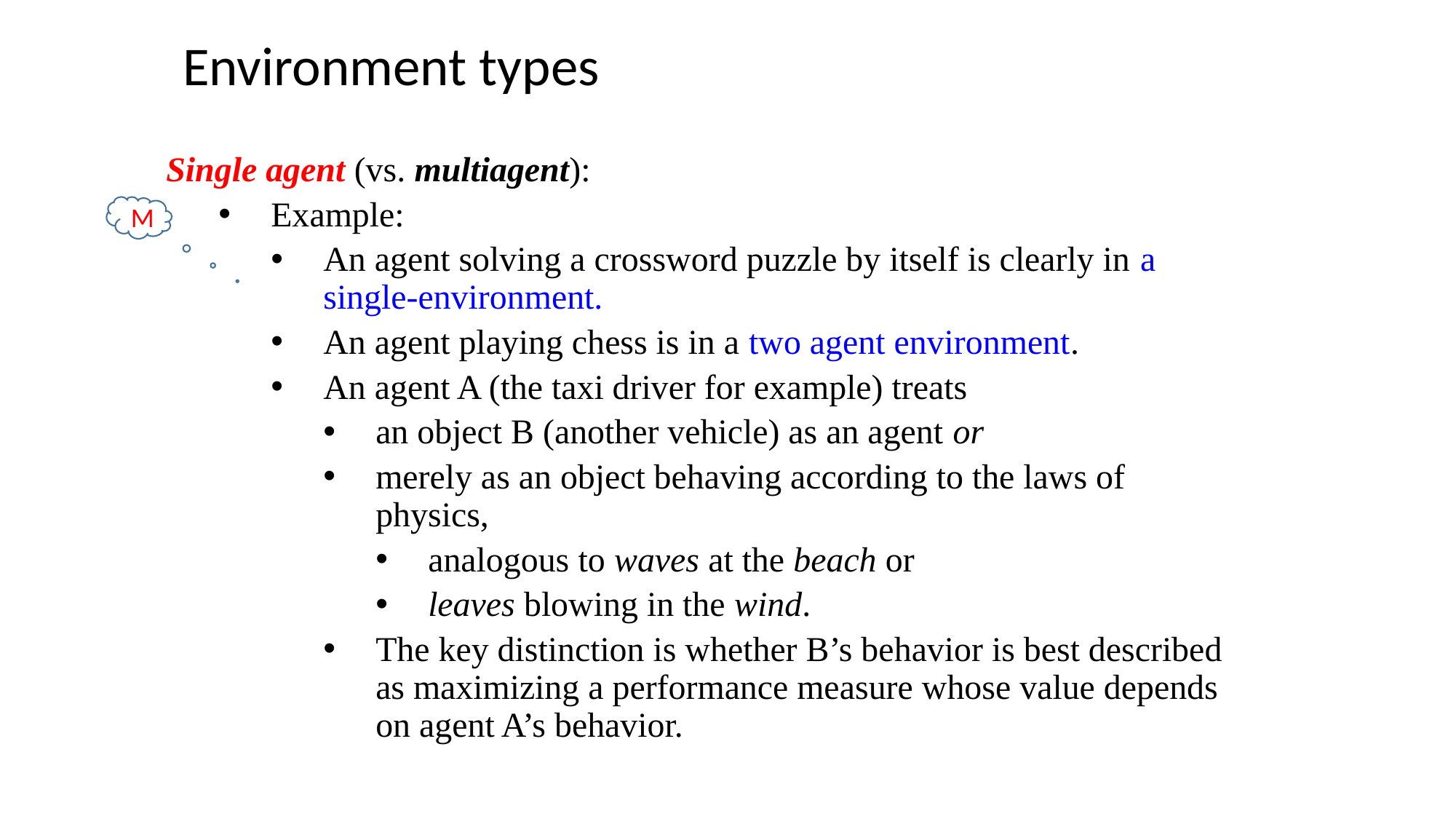

# Environment types
Single agent (vs. multiagent):
Example:
An agent solving a crossword puzzle by itself is clearly in a single-environment.
An agent playing chess is in a two agent environment.
An agent A (the taxi driver for example) treats
an object B (another vehicle) as an agent or
merely as an object behaving according to the laws of physics,
analogous to waves at the beach or
leaves blowing in the wind.
The key distinction is whether B’s behavior is best described as maximizing a performance measure whose value depends on agent A’s behavior.
M